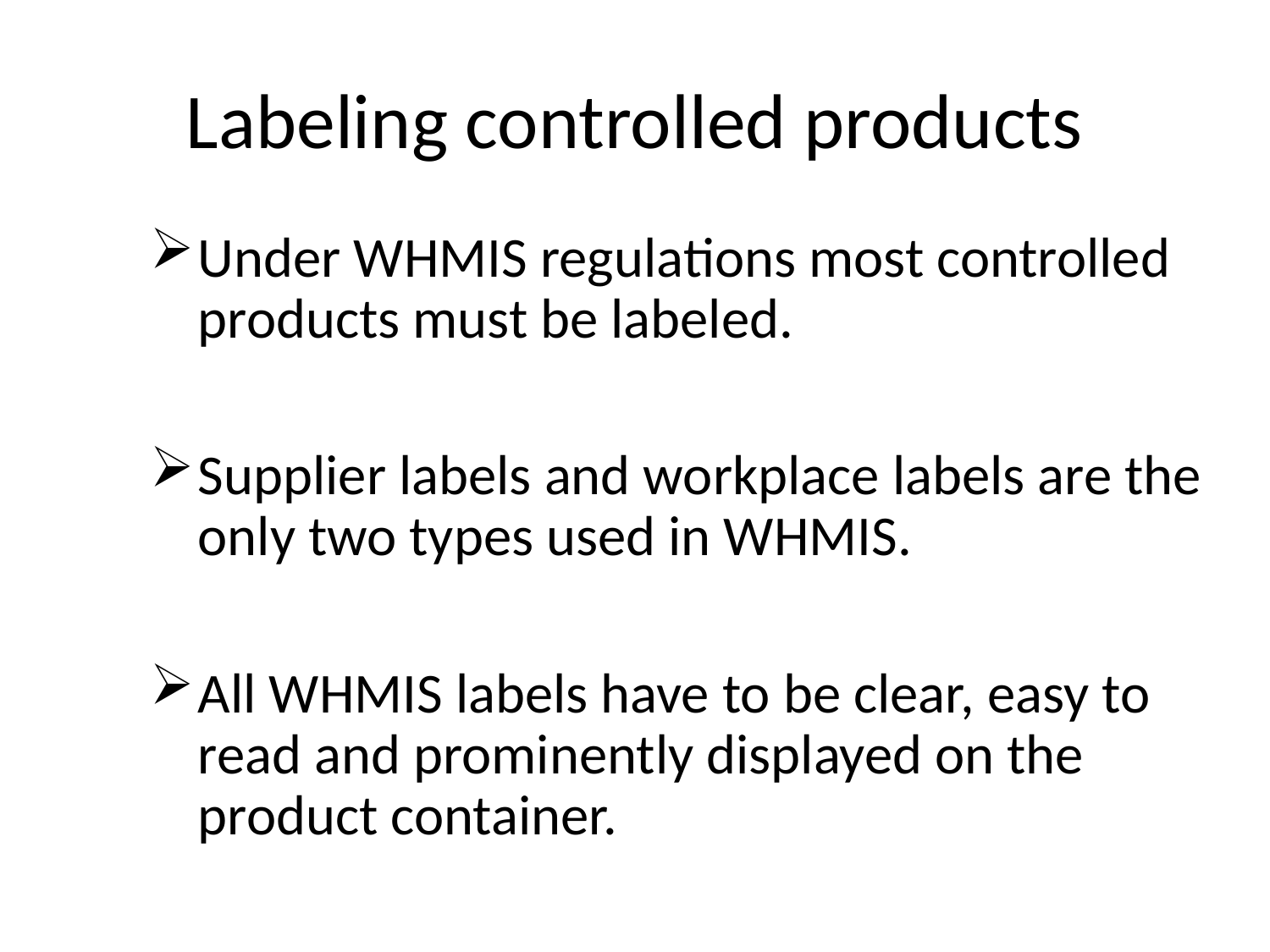

# Labeling controlled products
Under WHMIS regulations most controlled products must be labeled.

Supplier labels and workplace labels are the only two types used in WHMIS.

All WHMIS labels have to be clear, easy to read and prominently displayed on the product container.